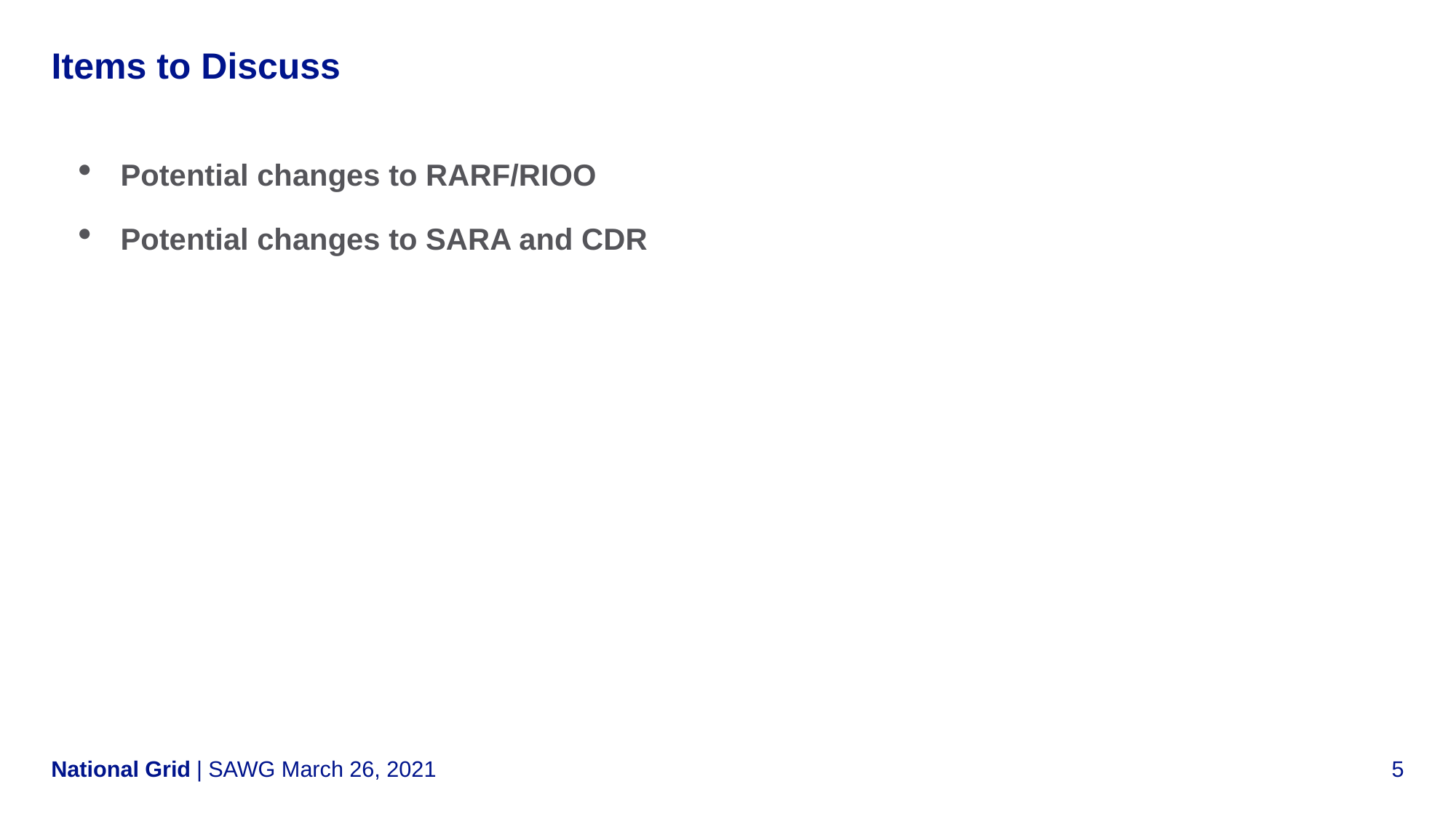

# Items to Discuss
Potential changes to RARF/RIOO
Potential changes to SARA and CDR
| SAWG March 26, 2021